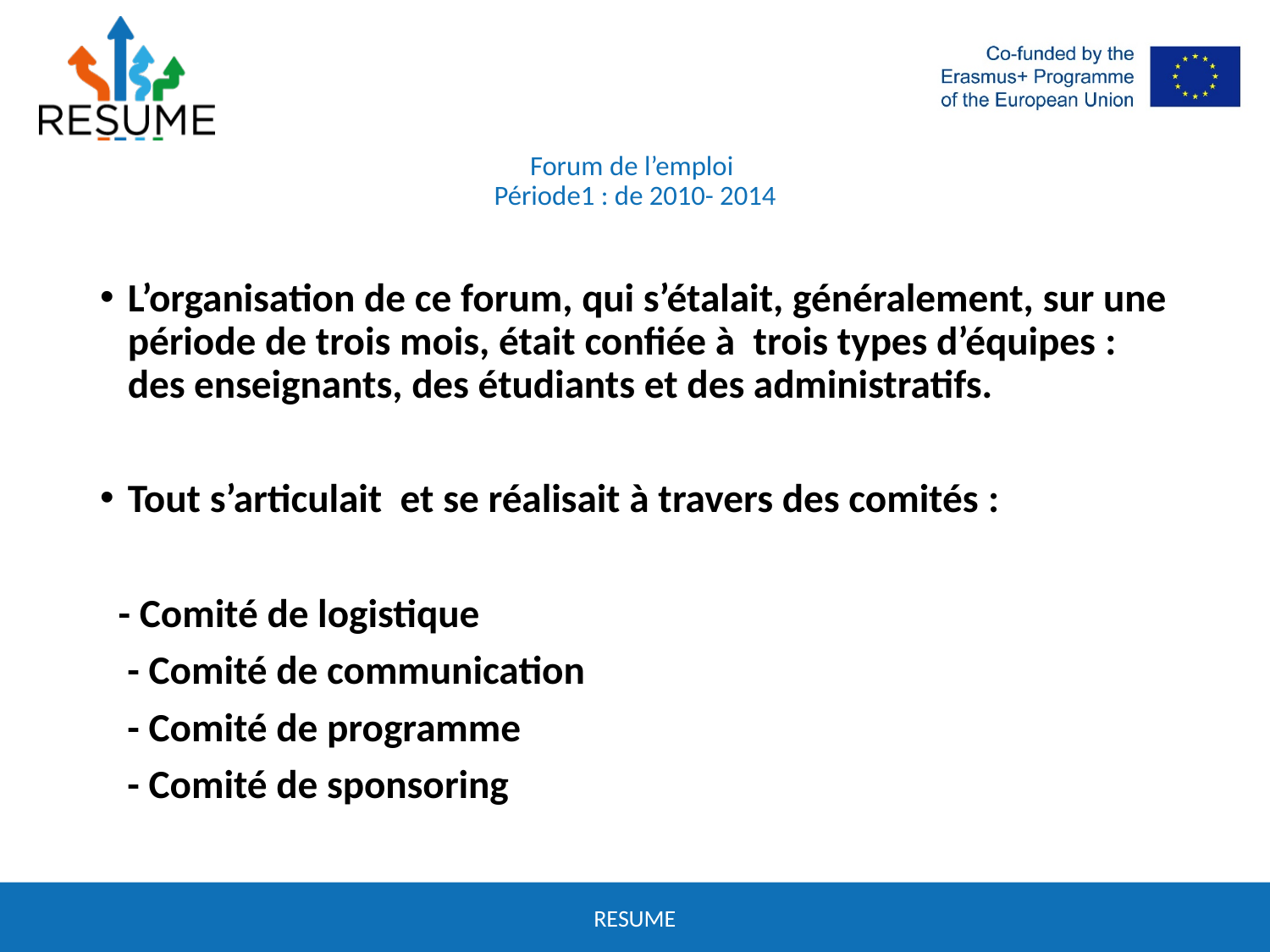

# Forum de l’emploi Période1 : de 2010- 2014
L’organisation de ce forum, qui s’étalait, généralement, sur une période de trois mois, était confiée à  trois types d’équipes : des enseignants, des étudiants et des administratifs.

Tout s’articulait  et se réalisait à travers des comités :

  - Comité de logistique
   - Comité de communication
   - Comité de programme
   - Comité de sponsoring